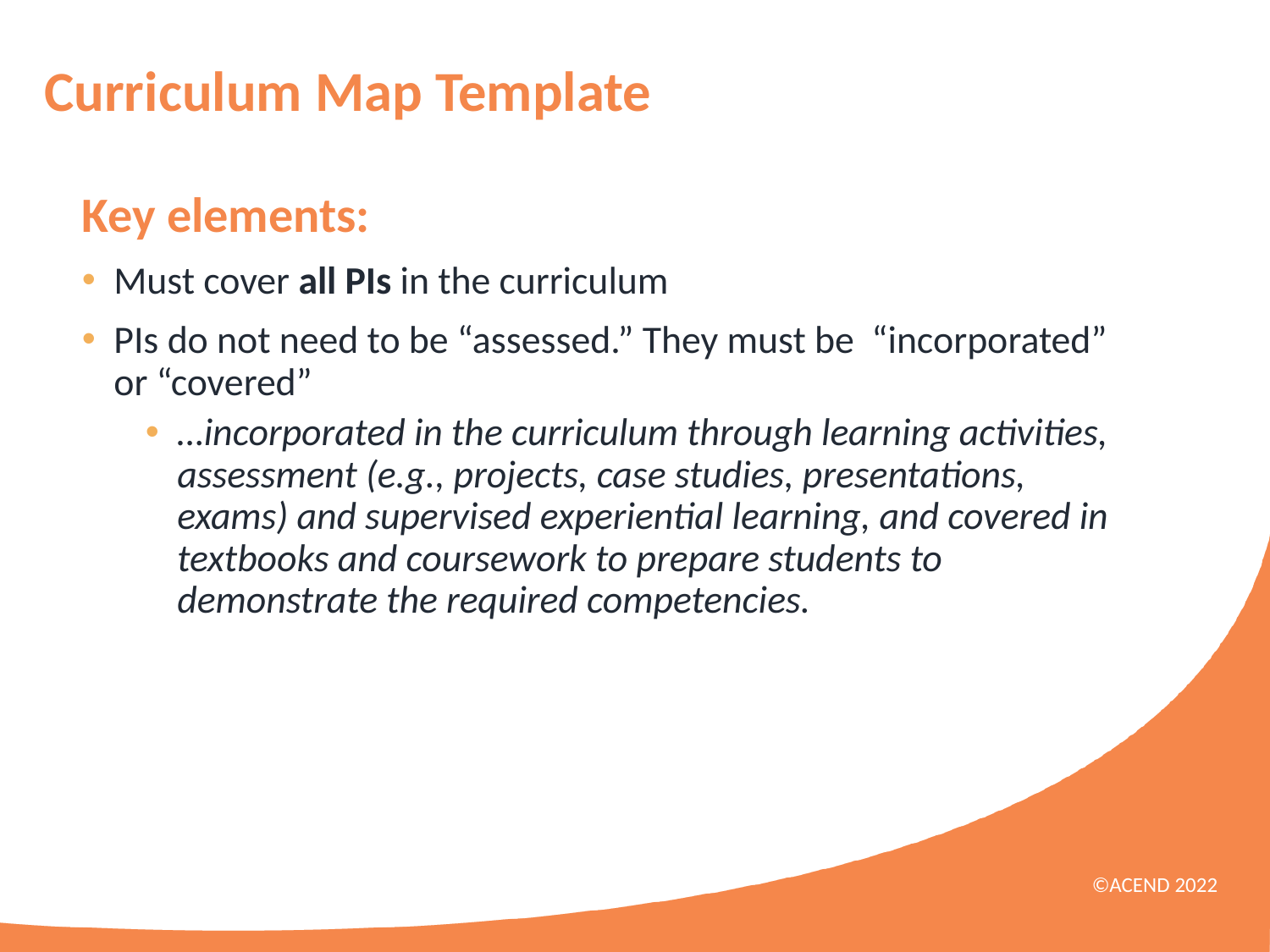

# Curriculum Map Template
Key elements:
Must cover all PIs in the curriculum
PIs do not need to be “assessed.” They must be  “incorporated” or “covered”
…incorporated in the curriculum through learning activities, assessment (e.g., projects, case studies, presentations, exams) and supervised experiential learning, and covered in textbooks and coursework to prepare students to demonstrate the required competencies.

©ACEND 2022